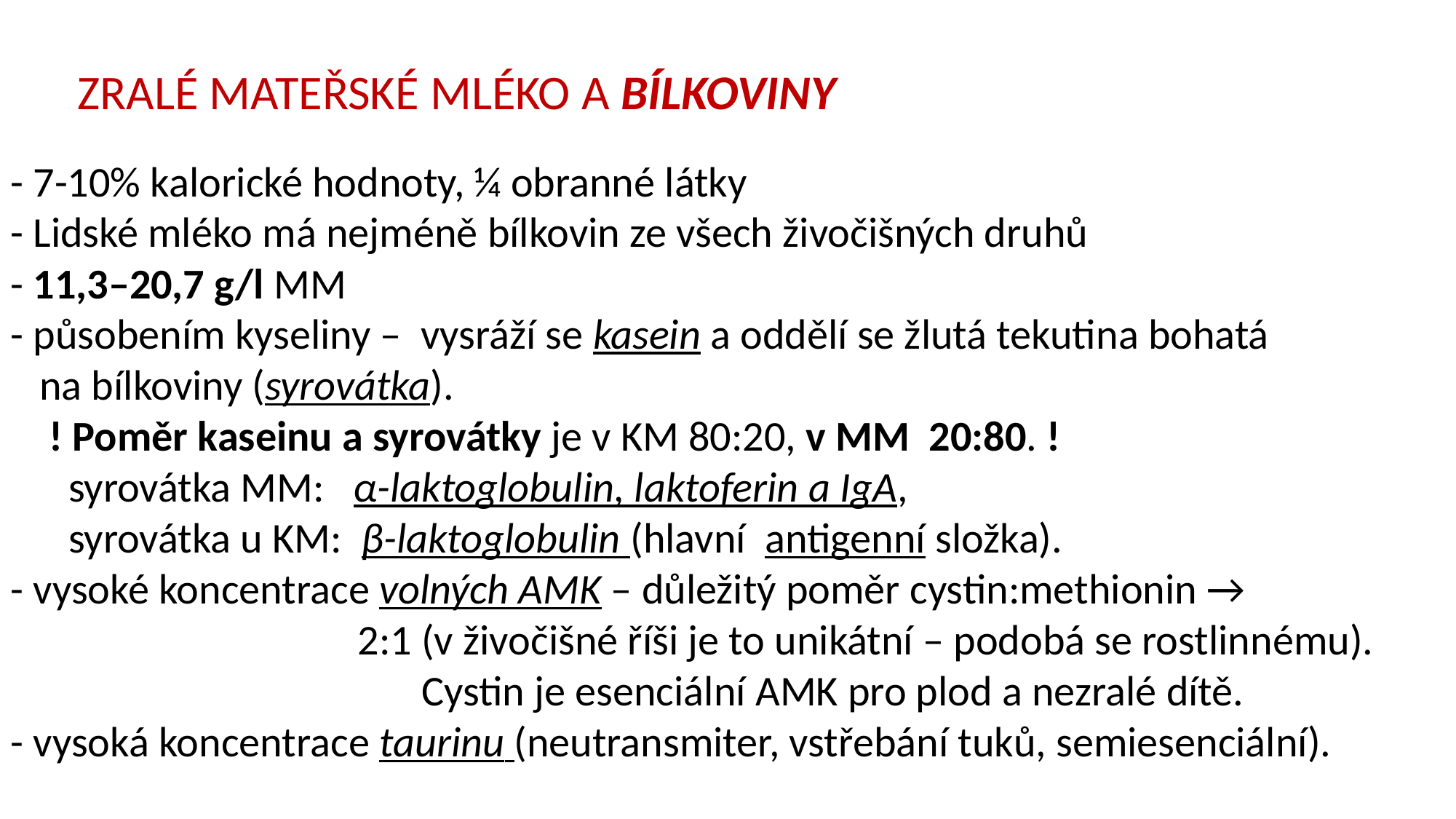

ZRALÉ MATEŘSKÉ MLÉKO A BÍLKOVINY
- 7-10% kalorické hodnoty, ¼ obranné látky
- Lidské mléko má nejméně bílkovin ze všech živočišných druhů
- 11,3–20,7 g/l MM
- působením kyseliny –  vysráží se kasein a oddělí se žlutá tekutina bohatá
   na bílkoviny (syrovátka).
    ! Poměr kaseinu a syrovátky je v KM 80:20, v MM  20:80. !
      syrovátka MM:   α-laktoglobulin, laktoferin a IgA,
      syrovátka u KM:  β-laktoglobulin (hlavní  antigenní složka).
- vysoké koncentrace volných AMK – důležitý poměr cystin:methionin →
                                    2:1 (v živočišné říši je to unikátní – podobá se rostlinnému).
			   Cystin je esenciální AMK pro plod a nezralé dítě.
- vysoká koncentrace taurinu (neutransmiter, vstřebání tuků, semiesenciální).